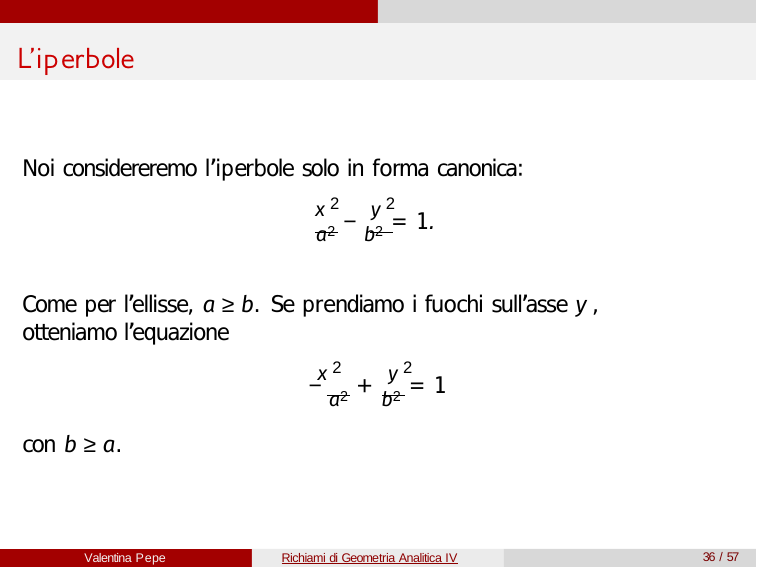

# L’iperbole
Noi considereremo l’iperbole solo in forma canonica:
x 2	y 2
a2  − b2  = 1.

Come per l’ellisse, a ≥ b. Se prendiamo i fuochi sull’asse y , otteniamo l’equazione
x 2	y 2
− a2  + b2  = 1
con b ≥ a.

Valentina Pepe
Richiami di Geometria Analitica IV
36 / 57